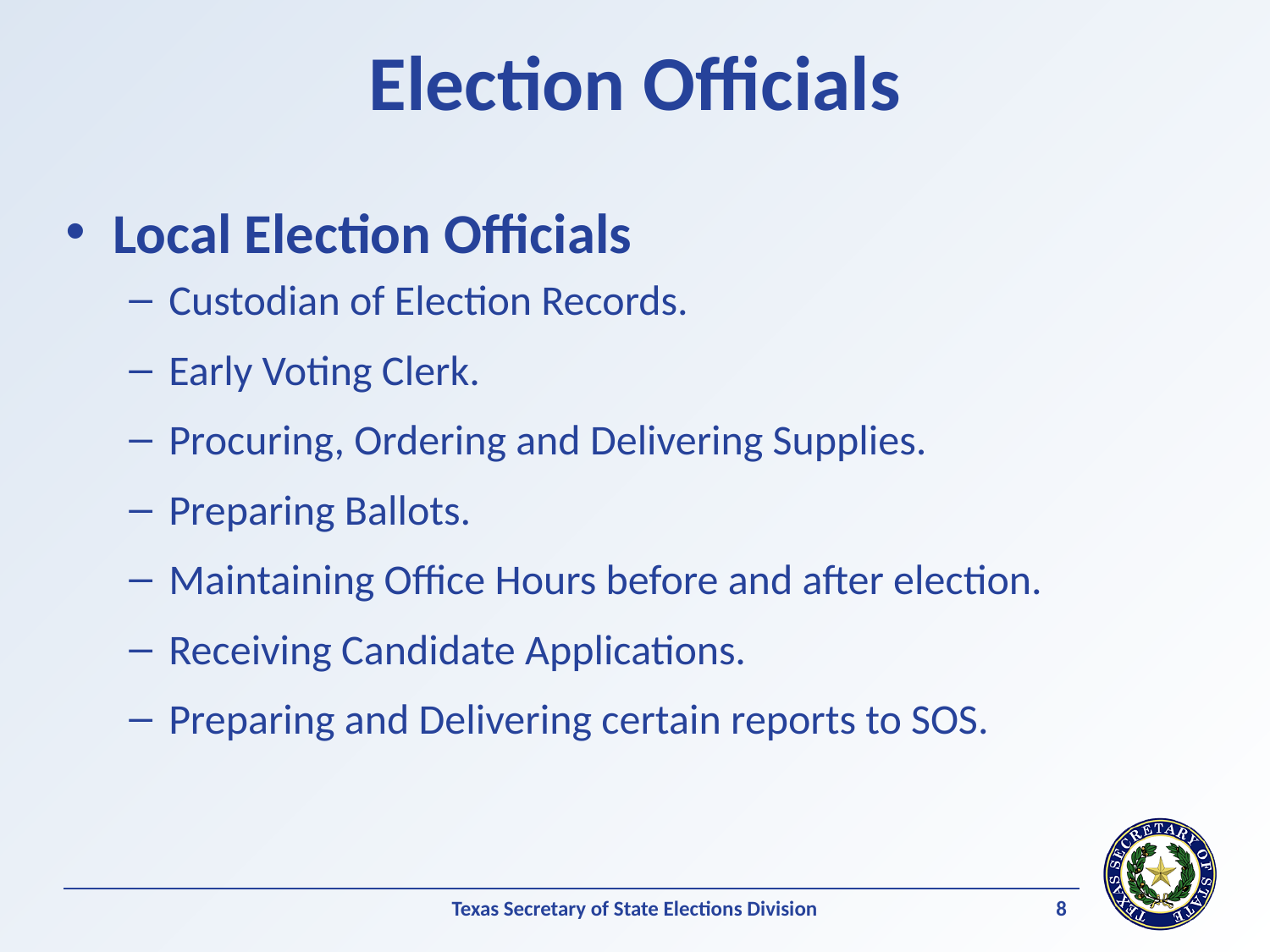

# Election Officials
Local Election Officials
Custodian of Election Records.
Early Voting Clerk.
Procuring, Ordering and Delivering Supplies.
Preparing Ballots.
Maintaining Office Hours before and after election.
Receiving Candidate Applications.
Preparing and Delivering certain reports to SOS.

8

Texas Secretary of State Elections Division